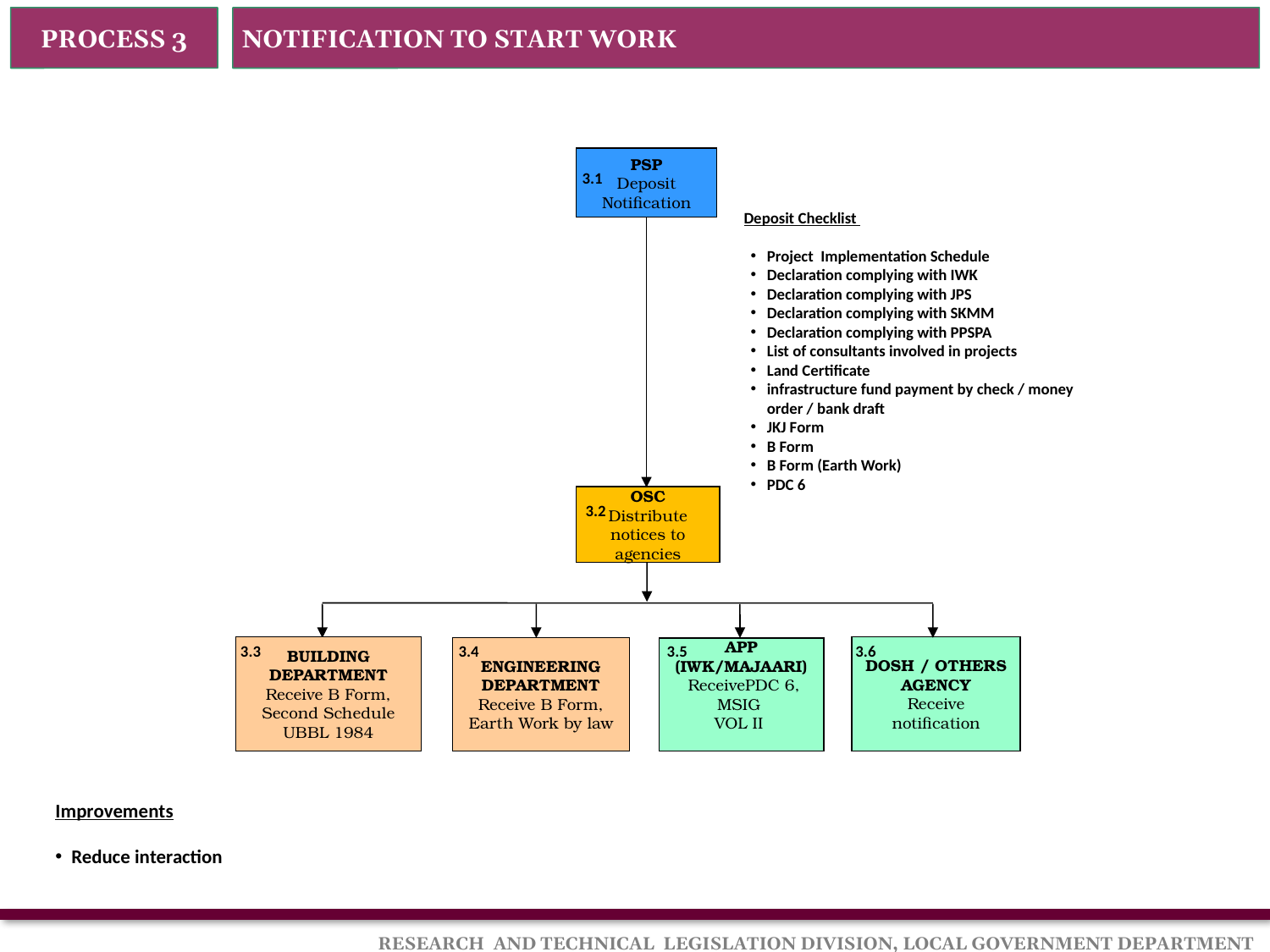

PROCESS 3
NOTIFICATION TO START WORK
PSP
Deposit Notification
3.1
Deposit Checklist

Project  Implementation Schedule
Declaration complying with IWK
Declaration complying with JPS
Declaration complying with SKMM
Declaration complying with PPSPA
List of consultants involved in projects
Land Certificate
infrastructure fund payment by check / money order / bank draft
JKJ Form
B Form
B Form (Earth Work)
PDC 6
OSC
Distribute notices to agencies
3.2

BUILDING DEPARTMENT
Receive B Form, Second Schedule UBBL 1984

DOSH / OTHERS AGENCY
Receive notification
3.3
3.4
3.5
3.6
ENGINEERING DEPARTMENT
Receive B Form, Earth Work by law
APP (IWK/MAJAARI)
 ReceivePDC 6, MSIG
VOL II

Improvements

Reduce interaction

                                                          RESEARCH  AND TECHNICAL  LEGISLATION DIVISION, LOCAL GOVERNMENT DEPARTMENT